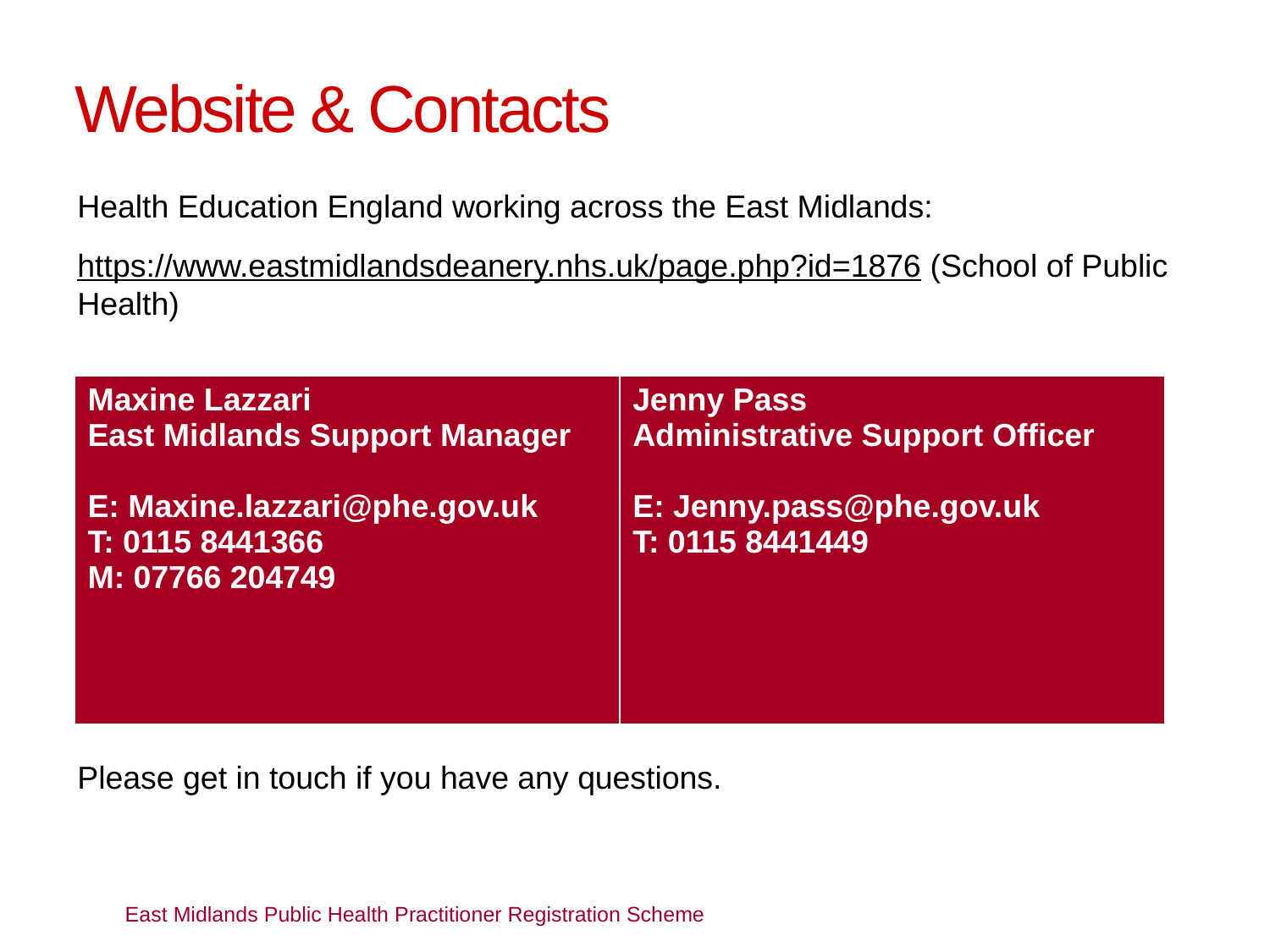

# Website & Contacts
Health Education England working across the East Midlands:
https://www.eastmidlandsdeanery.nhs.uk/page.php?id=1876 (School of Public Health)

Please get in touch if you have any questions.

| Maxine Lazzari East Midlands Support Manager E: Maxine.lazzari@phe.gov.uk T: 0115 8441366 M: 07766 204749 | Jenny Pass Administrative Support Officer E: Jenny.pass@phe.gov.uk T: 0115 8441449 |
| --- | --- |
East Midlands Public Health Practitioner Registration Scheme